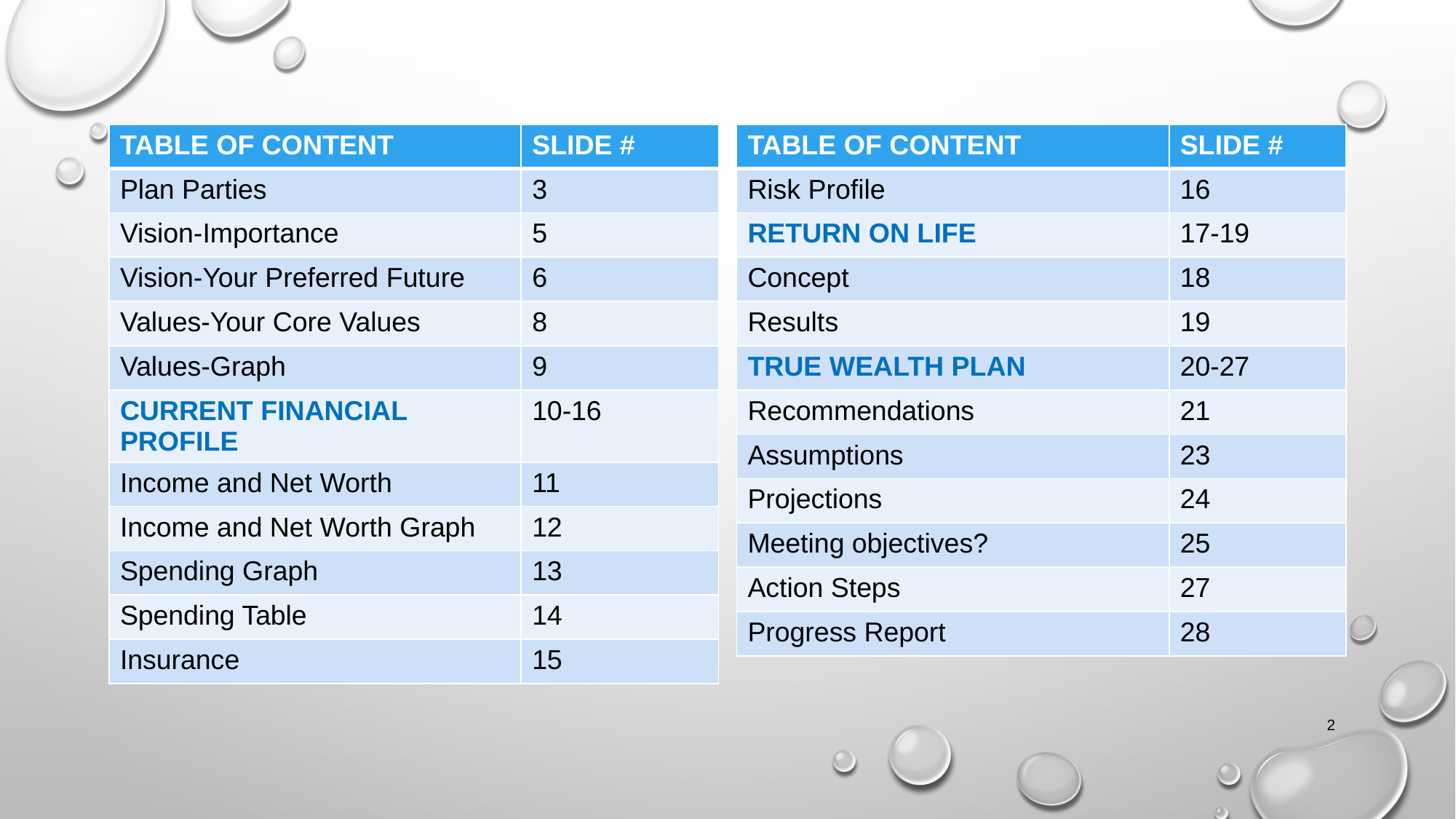

| TABLE OF CONTENT | SLIDE # |
| --- | --- |
| Plan Parties | 3 |
| Vision-Importance | 5 |
| Vision-Your Preferred Future | 6 |
| Values-Your Core Values | 8 |
| Values-Graph | 9 |
| CURRENT FINANCIAL PROFILE | 10-16 |
| Income and Net Worth | 11 |
| Income and Net Worth Graph | 12 |
| Spending Graph | 13 |
| Spending Table | 14 |
| Insurance | 15 |
| TABLE OF CONTENT | SLIDE # |
| --- | --- |
| Risk Profile | 16 |
| RETURN ON LIFE | 17-19 |
| Concept | 18 |
| Results | 19 |
| TRUE WEALTH PLAN | 20-27 |
| Recommendations | 21 |
| Assumptions | 23 |
| Projections | 24 |
| Meeting objectives? | 25 |
| Action Steps | 27 |
| Progress Report | 28 |
2